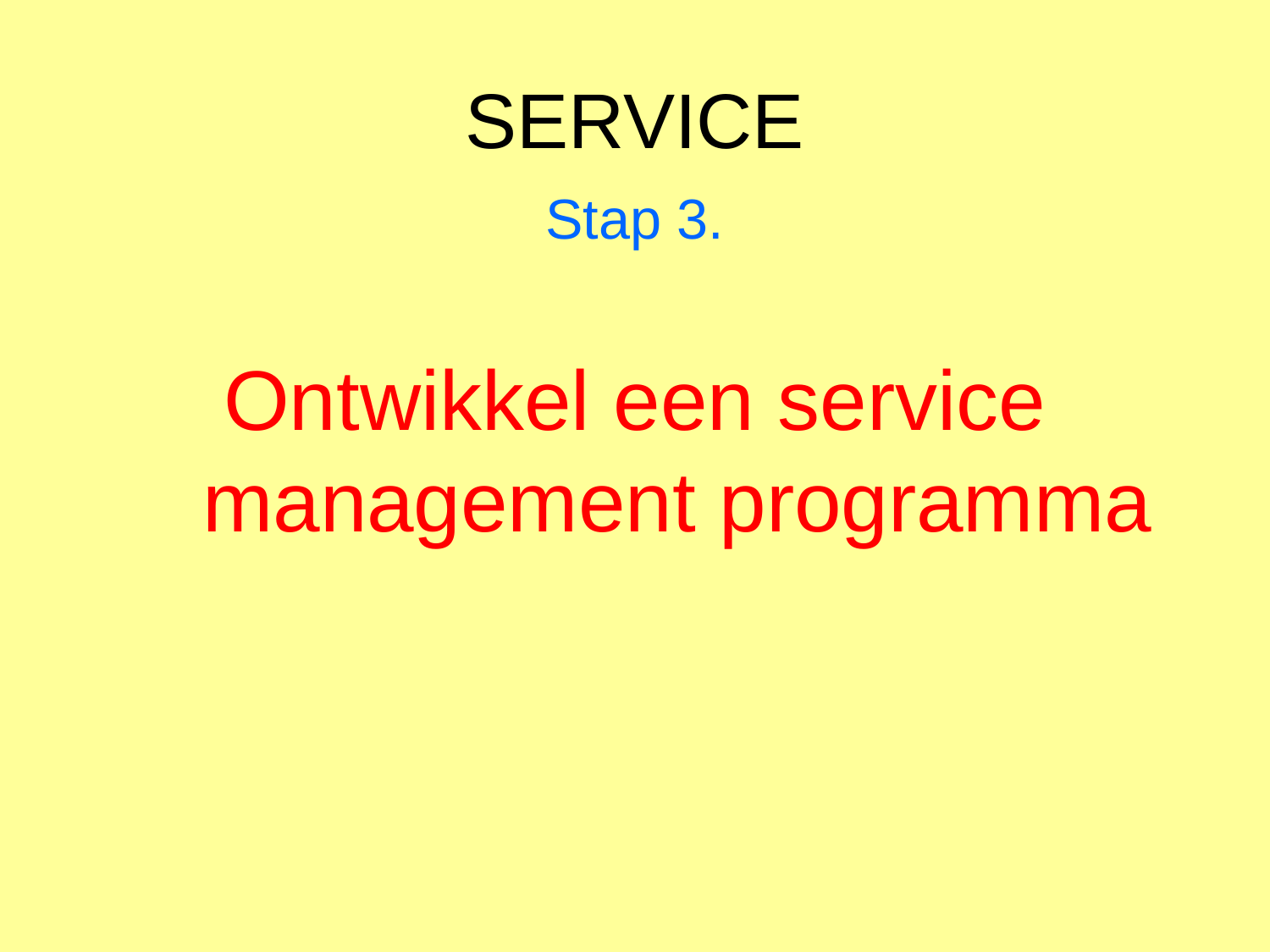

# SERVICE
Stap 3.

Ontwikkel een service management programma